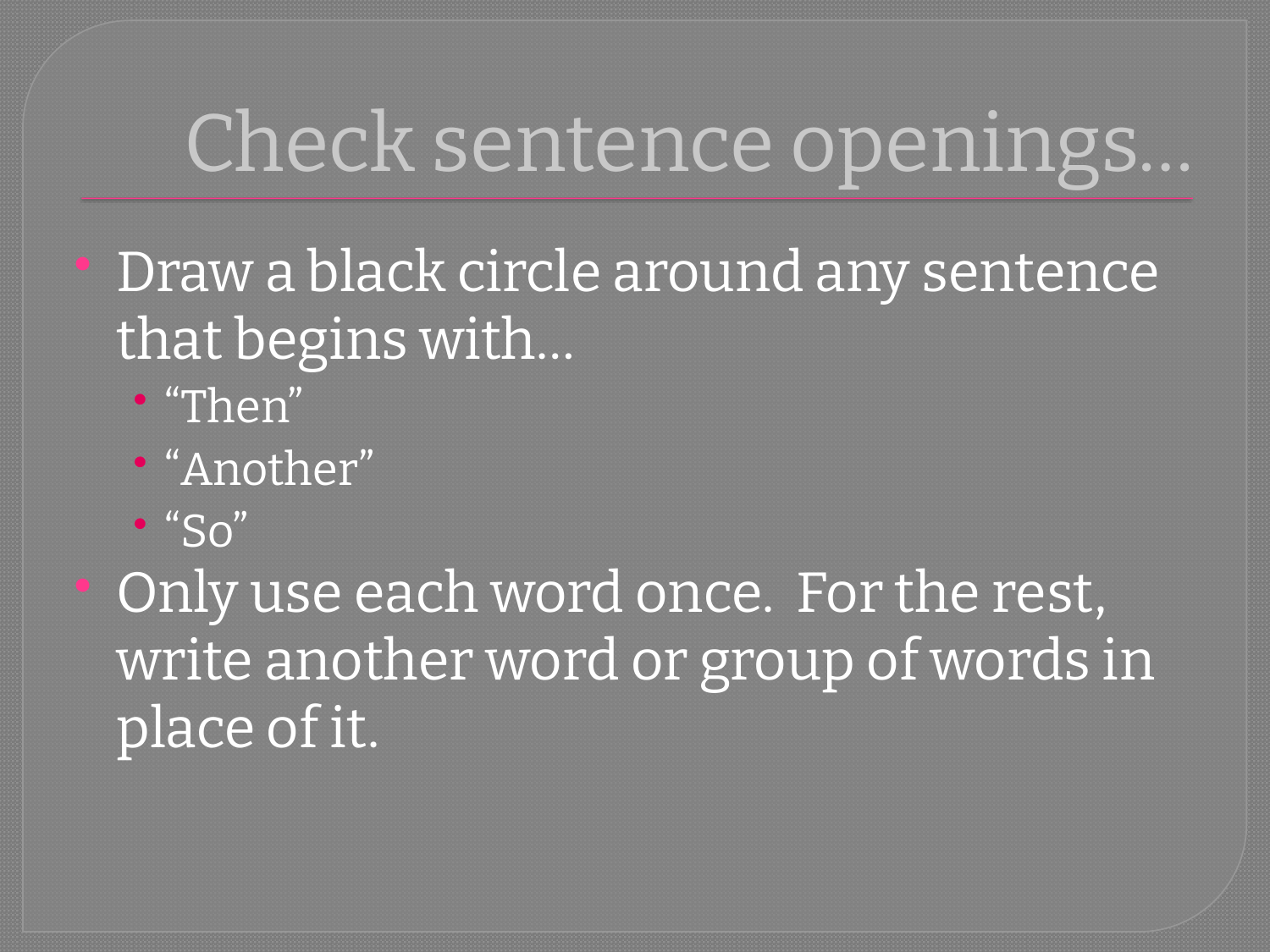

# Check sentence openings…
Draw a black circle around any sentence that begins with…
“Then”
“Another”
“So”
Only use each word once.  For the rest, write another word or group of words in place of it.